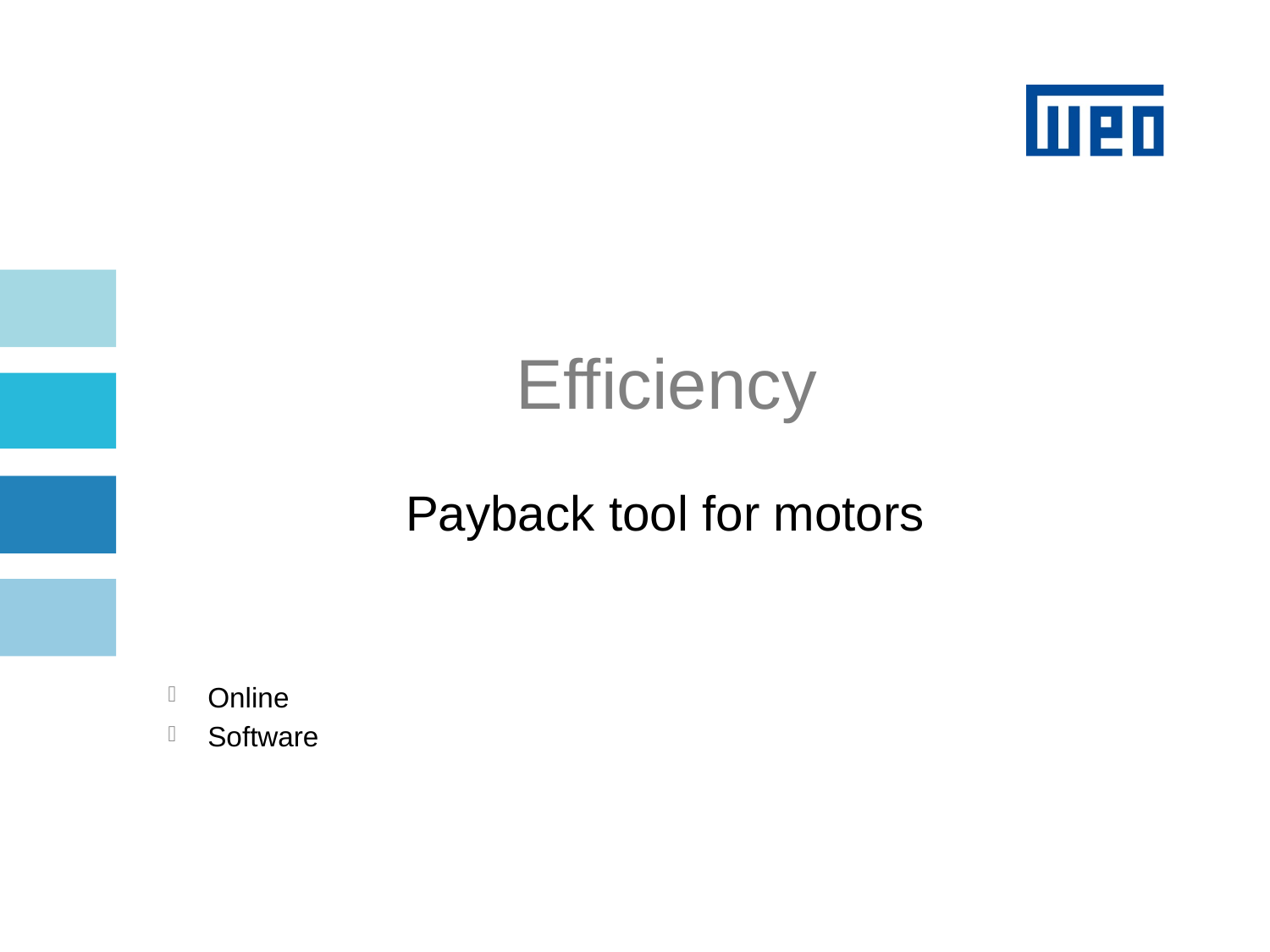

# Efficiency
Payback tool for motors

Online
Software